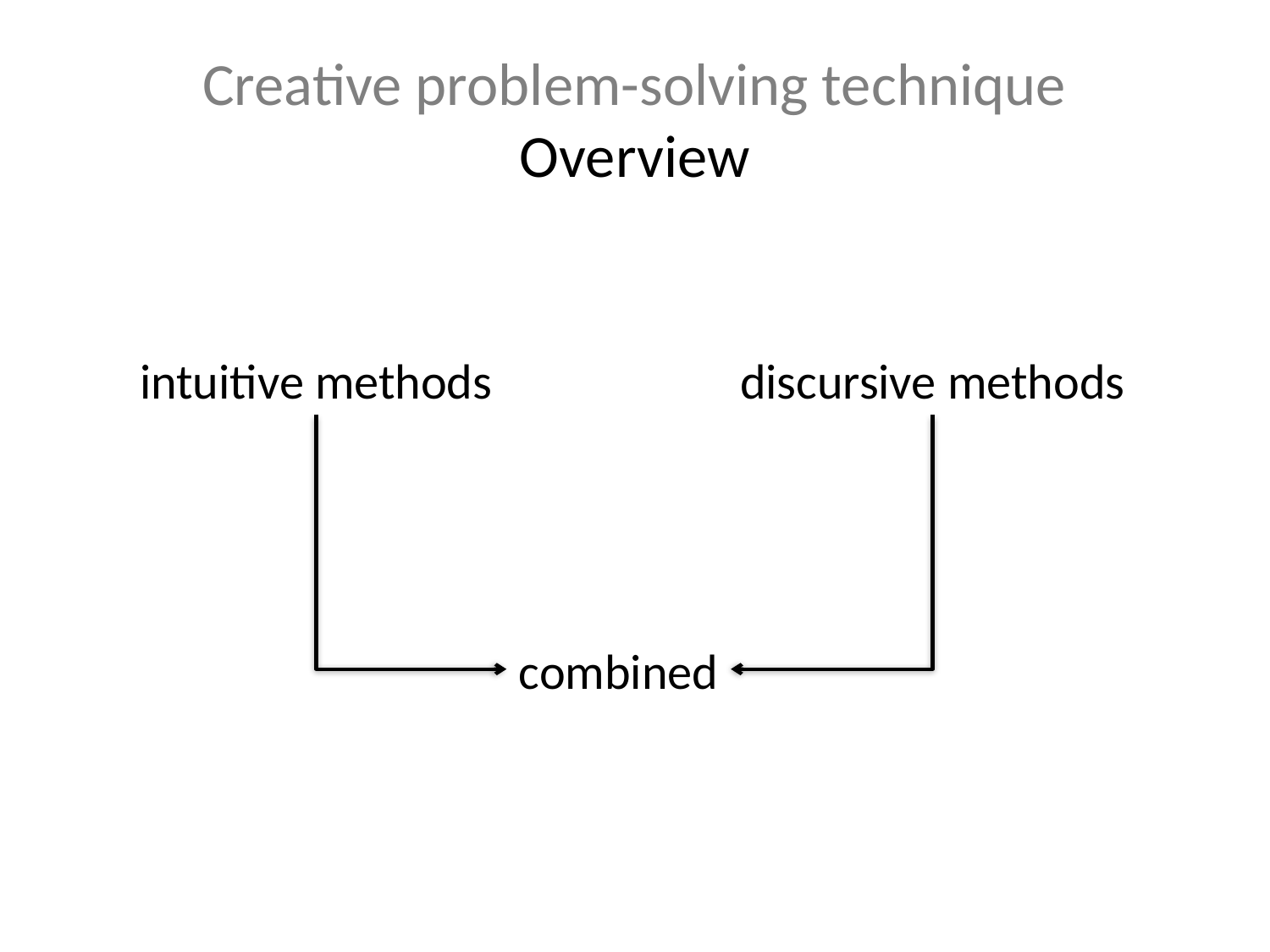

# Creative problem-solving technique Overview
intuitive methods
discursive methods
combined